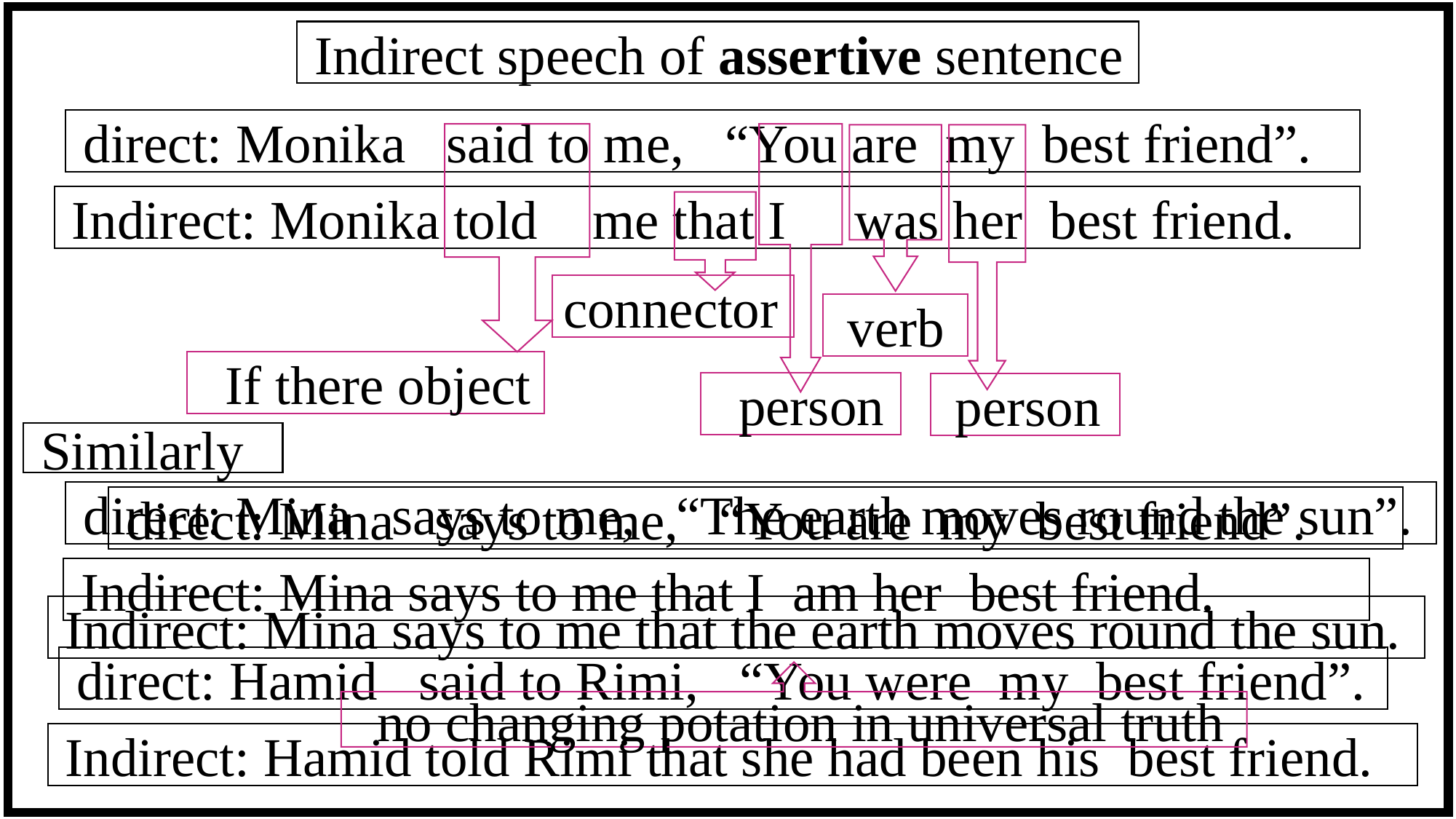

Indirect speech of assertive sentence
 direct: Monika   said to me,   “You are  my  best friend”.

 Indirect: Monika told    me that I     was her  best friend.

connector
 verb
  If there object
  person
 person
 Similarly
 direct: Mina   says to me,   “The earth moves round the sun”.
 direct: Mina   says to me,   “You are  my  best friend”.
 Indirect: Mina says to me that I  am her  best friend.
 Indirect: Mina says to me that the earth moves round the sun.
 direct: Hamid   said to Rimi,   “You were  my  best friend”.
 no changing potation in universal truth
 Indirect: Hamid told Rimi that she had been his  best friend.